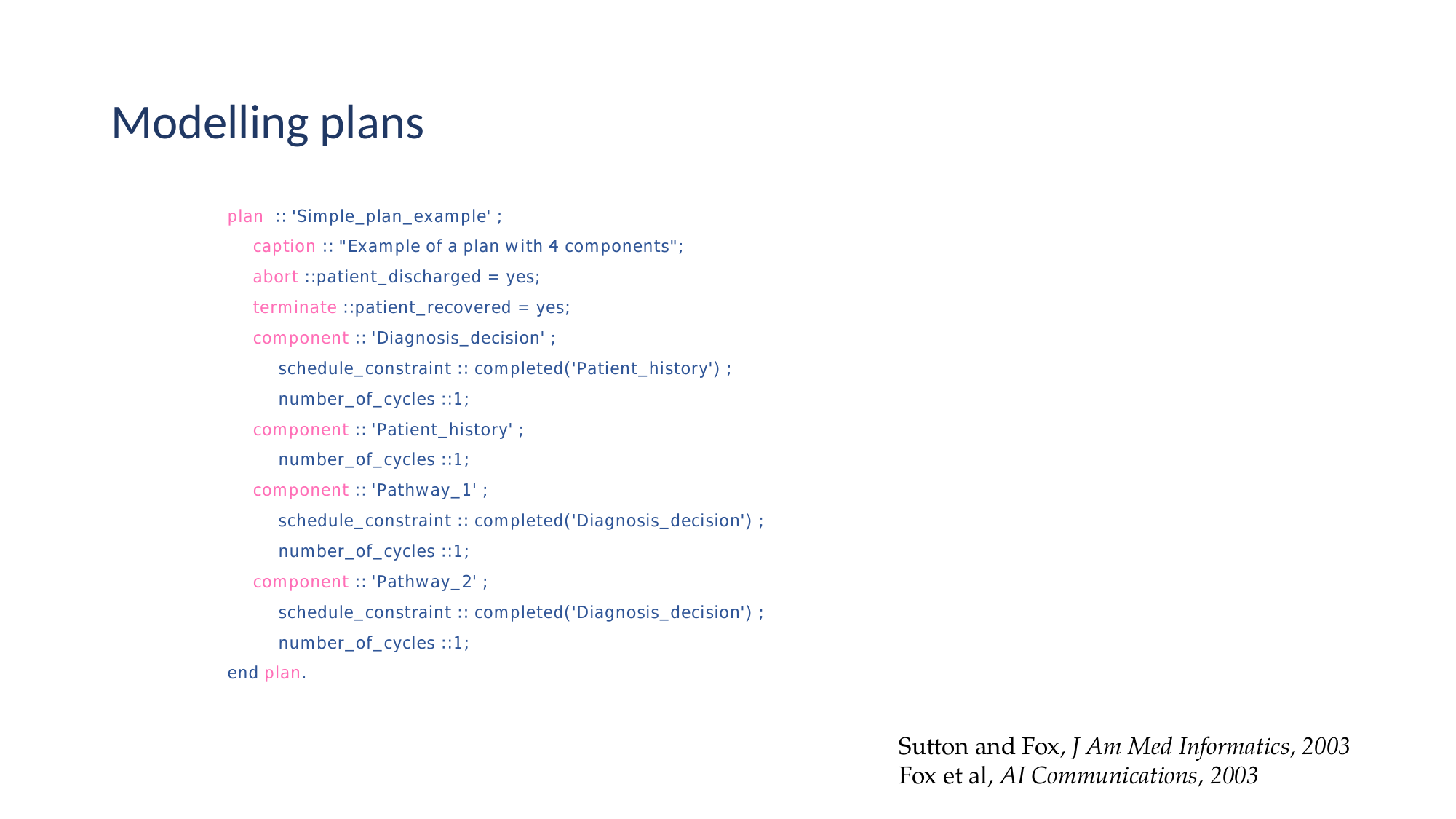

# Modelling plans
plan  :: 'Simple_plan_example' ;
     caption :: "Example of a plan with 4 components";
     abort ::patient_discharged = yes;
     terminate ::patient_recovered = yes;
     component :: 'Diagnosis_decision' ;
          schedule_constraint :: completed('Patient_history') ;
          number_of_cycles ::1;
     component :: 'Patient_history' ;
          number_of_cycles ::1;
     component :: 'Pathway_1' ;
          schedule_constraint :: completed('Diagnosis_decision') ;
          number_of_cycles ::1;
     component :: 'Pathway_2' ;
          schedule_constraint :: completed('Diagnosis_decision') ;
          number_of_cycles ::1;
end plan.

Sutton and Fox, J Am Med Informatics, 2003
Fox et al, AI Communications, 2003